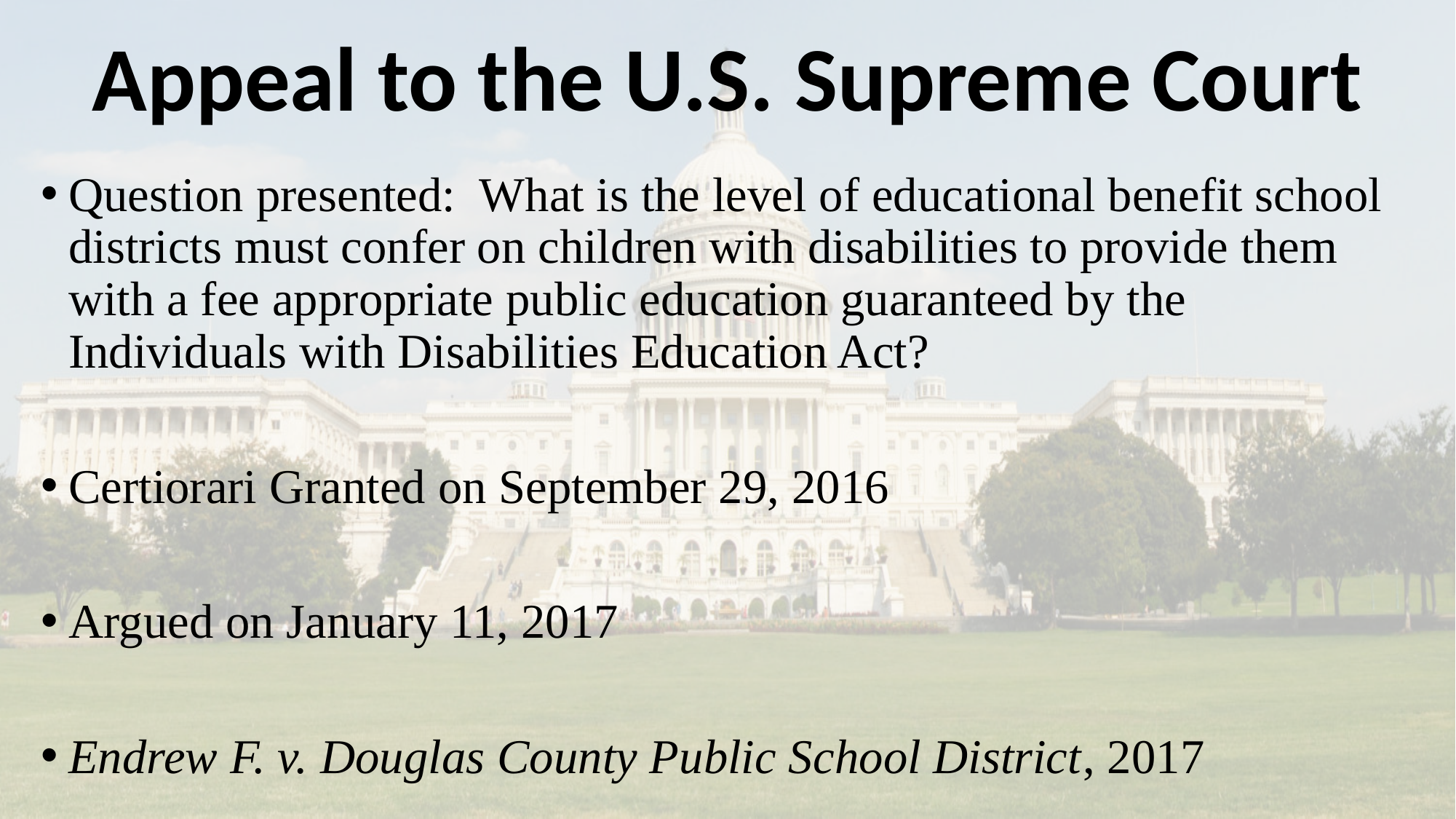

# Appeal to the U.S. Supreme Court

Question presented:  What is the level of educational benefit school districts must confer on children with disabilities to provide them with a fee appropriate public education guaranteed by the Individuals with Disabilities Education Act?

Certiorari Granted on September 29, 2016

Argued on January 11, 2017

Endrew F. v. Douglas County Public School District, 2017